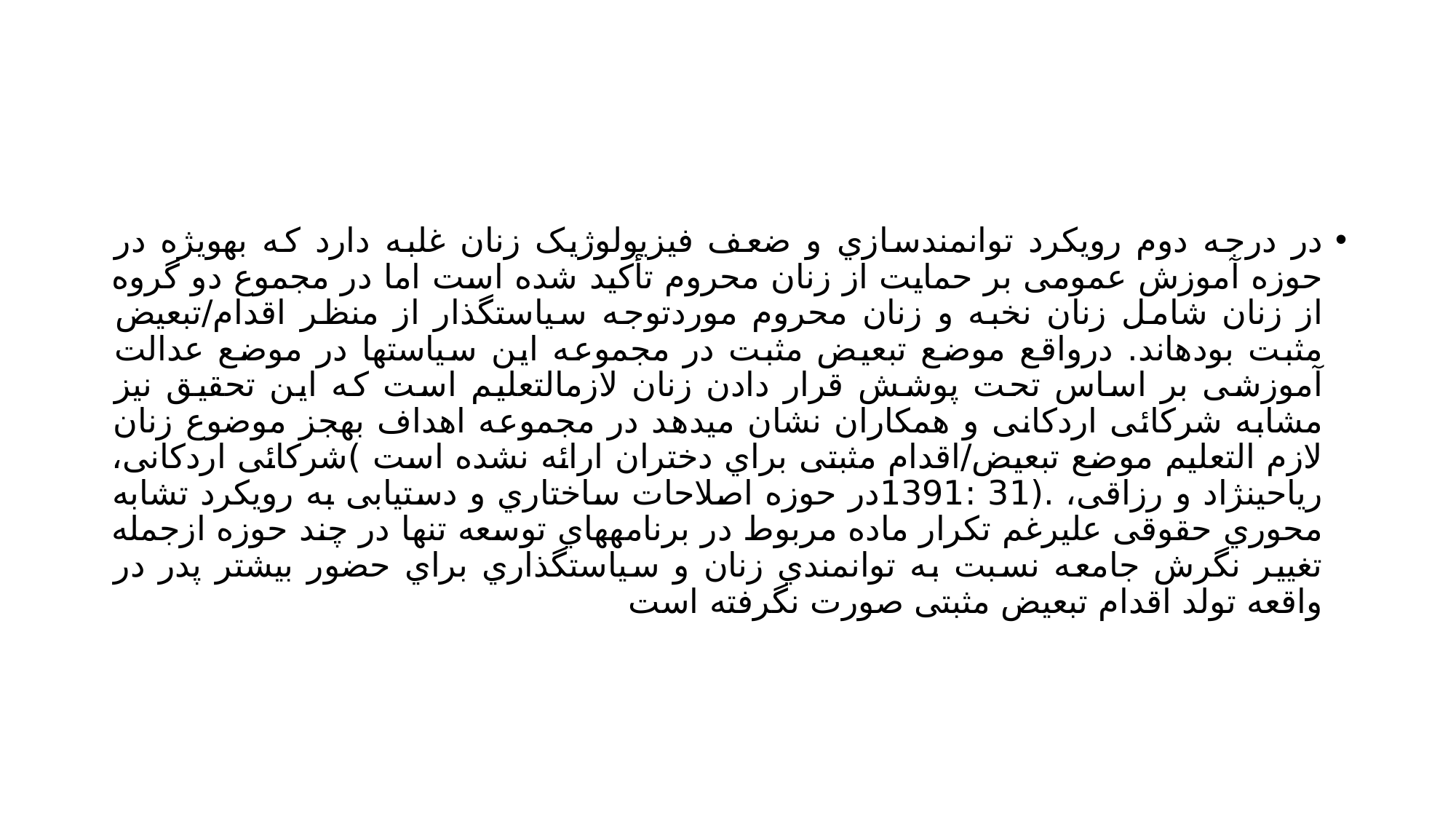

#
در درجه دوم رویکرد توانمندسازي و ضعف فیزیولوژیک زنان غلبه دارد که بهویژه در حوزه آموزش عمومی بر حمایت از زنان محروم تأکید شده است اما در مجموع دو گروه از زنان شامل زنان نخبه و زنان محروم موردتوجه سیاستگذار از منظر اقدام/تبعیض مثبت بودهاند. درواقع موضع تبعیض مثبت در مجموعه این سیاستها در موضع عدالت آموزشی بر اساس تحت پوشش قرار دادن زنان لازمالتعلیم است که این تحقیق نیز مشابه شرکائی اردکانی و همکاران نشان میدهد در مجموعه اهداف بهجز موضوع زنان لازم التعلیم موضع تبعیض/اقدام مثبتی براي دختران ارائه نشده است )شرکائی اردکانی، ریاحینژاد و رزاقی، .(31 :1391در حوزه اصلاحات ساختاري و دستیابی به رویکرد تشابه محوري حقوقی علیرغم تکرار ماده مربوط در برنامههاي توسعه تنها در چند حوزه ازجمله تغییر نگرش جامعه نسبت به توانمندي زنان و سیاستگذاري براي حضور بیشتر پدر در واقعه تولد اقدام تبعیض مثبتی صورت نگرفته است